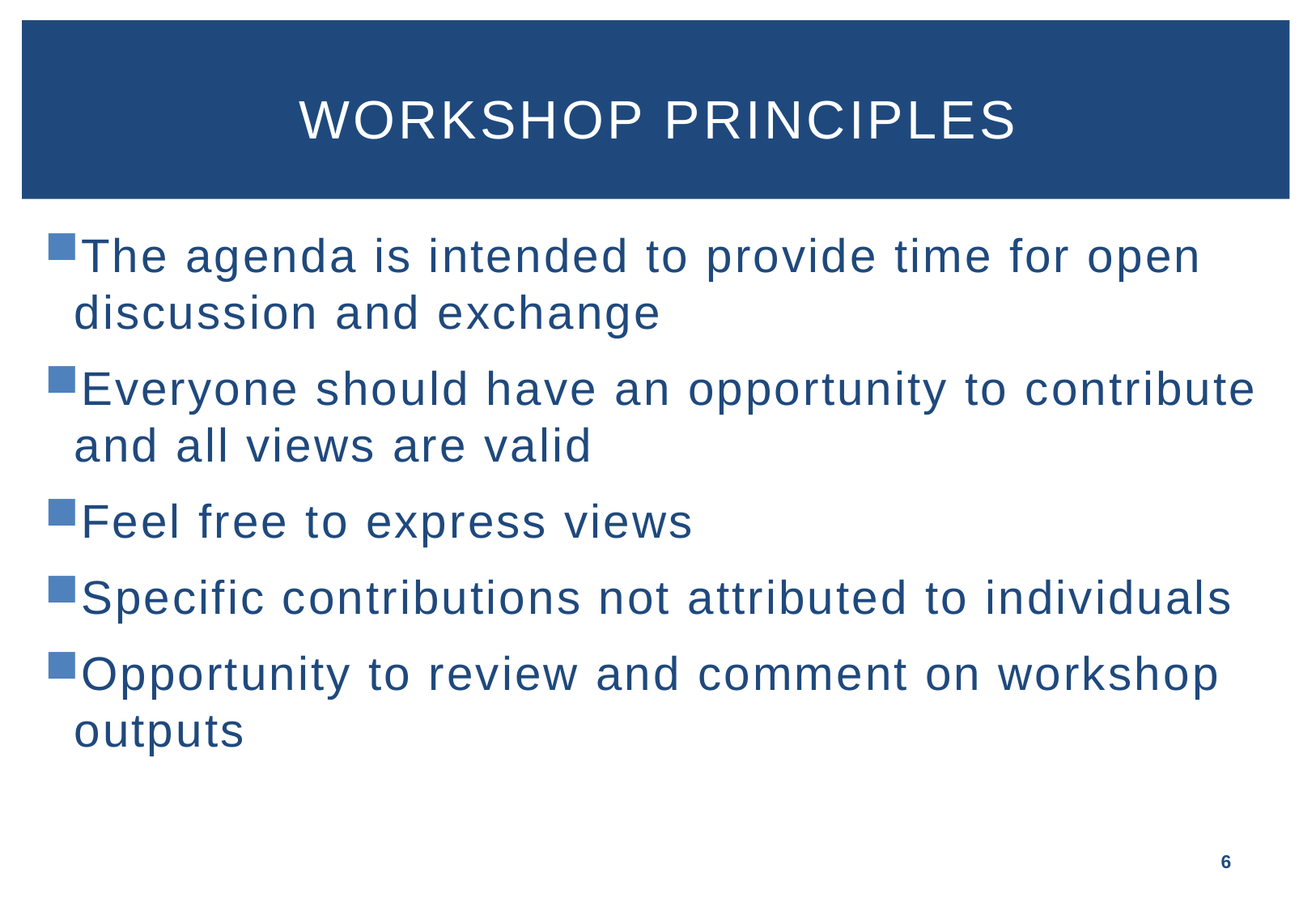

# Workshop principles
The agenda is intended to provide time for open discussion and exchange
Everyone should have an opportunity to contribute and all views are valid
Feel free to express views
Specific contributions not attributed to individuals
Opportunity to review and comment on workshop outputs
6